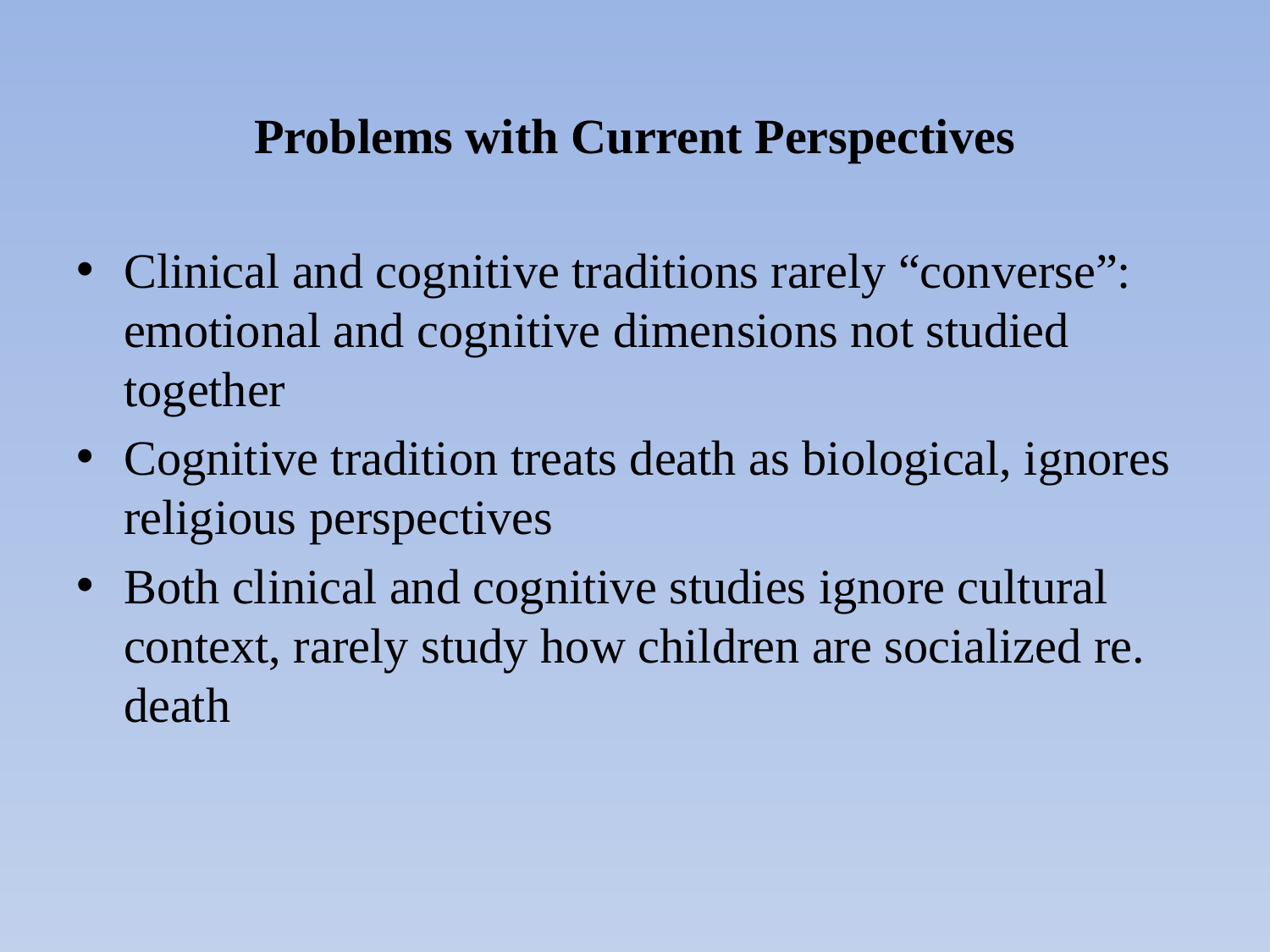

# Problems with Current Perspectives
Clinical and cognitive traditions rarely “converse”: emotional and cognitive dimensions not studied together
Cognitive tradition treats death as biological, ignores religious perspectives
Both clinical and cognitive studies ignore cultural context, rarely study how children are socialized re. death